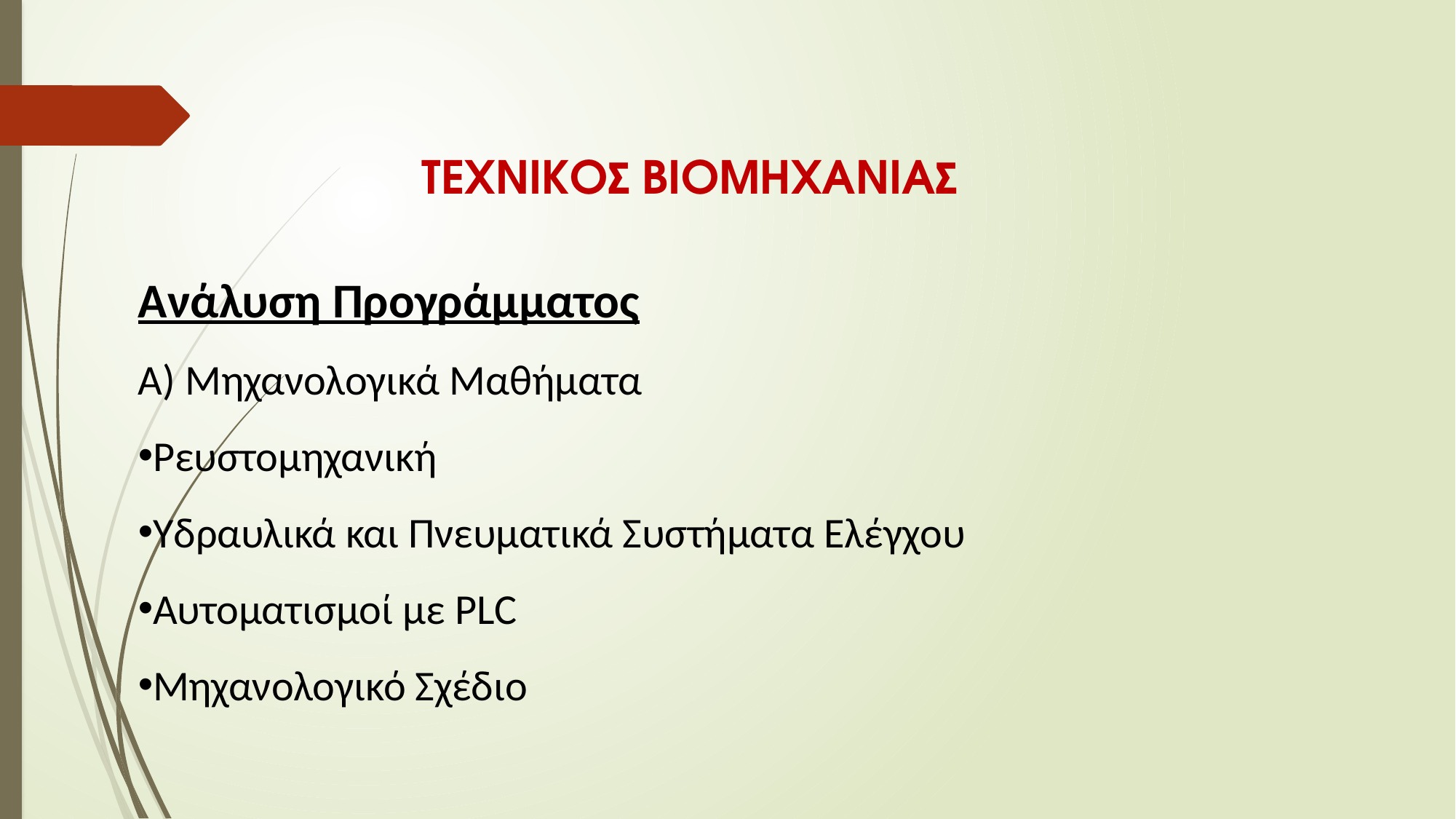

ΤΕΧΝΙΚΟΣ ΒΙΟΜΗΧΑΝΙΑΣ
Ανάλυση Προγράμματος
Α) Μηχανολογικά Μαθήματα
Ρευστομηχανική
Υδραυλικά και Πνευματικά Συστήματα Ελέγχου
Αυτοματισμοί με PLC
Μηχανολογικό Σχέδιο